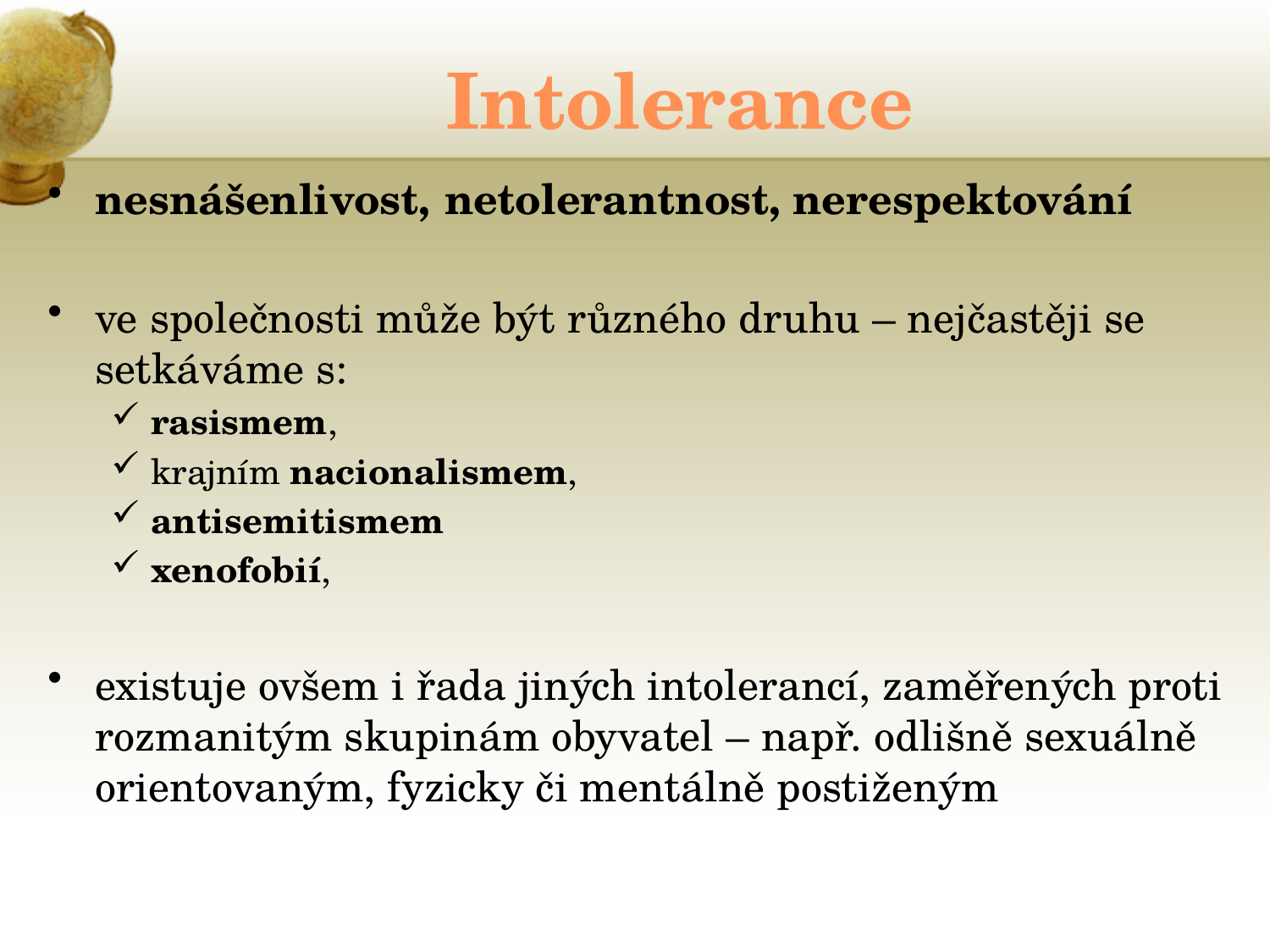

# Intolerance
nesnášenlivost, netolerantnost, nerespektování

ve společnosti může být různého druhu – nejčastěji se setkáváme s:
rasismem,
krajním nacionalismem,
antisemitismem
xenofobií,

existuje ovšem i řada jiných intolerancí, zaměřených proti rozmanitým skupinám obyvatel – např. odlišně sexuálně orientovaným, fyzicky či mentálně postiženým